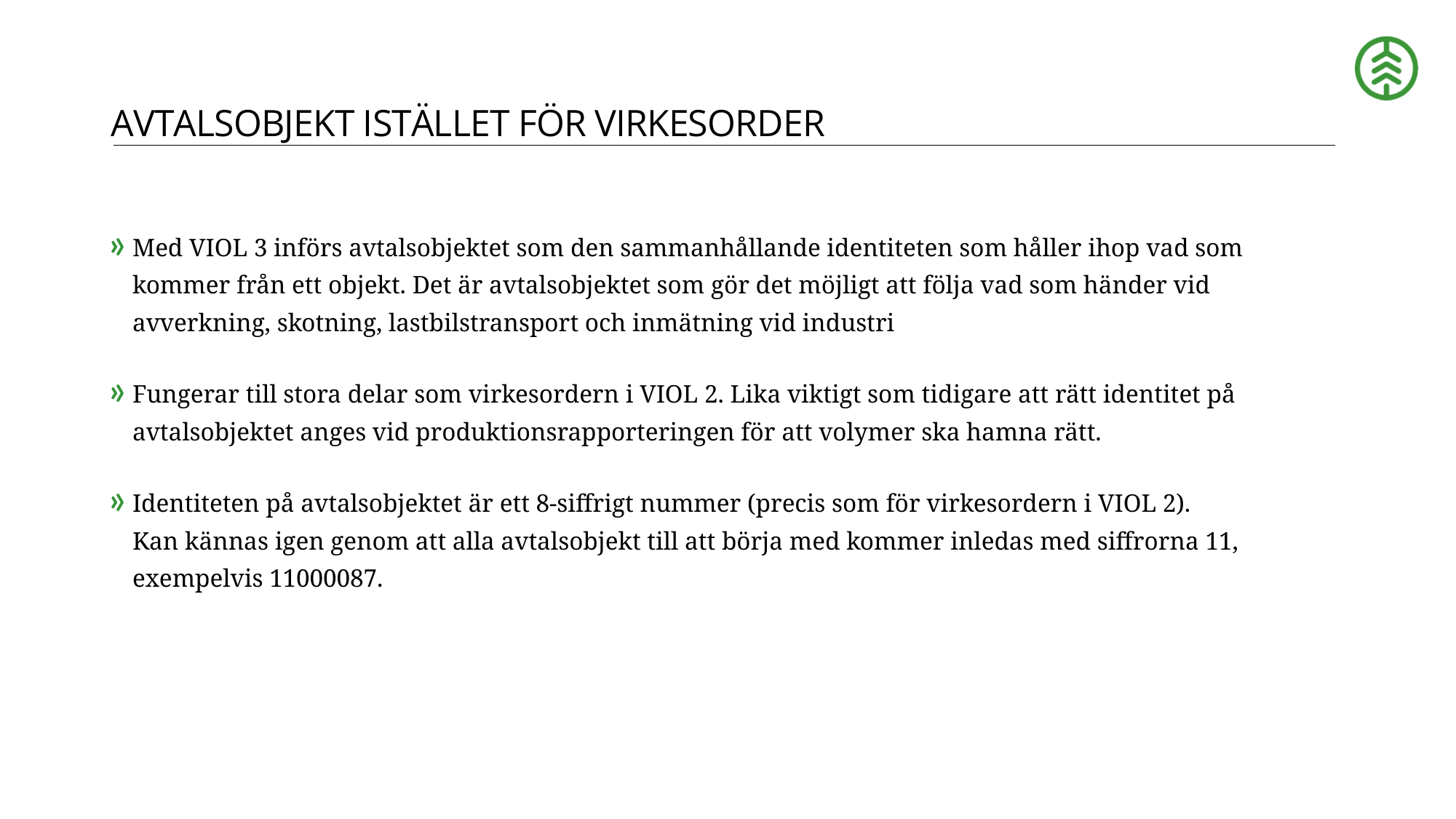

# Avtalsobjekt istället för virkesorder
Med VIOL 3 införs avtalsobjektet som den sammanhållande identiteten som håller ihop vad som kommer från ett objekt. Det är avtalsobjektet som gör det möjligt att följa vad som händer vid avverkning, skotning, lastbilstransport och inmätning vid industri
Fungerar till stora delar som virkesordern i VIOL 2. Lika viktigt som tidigare att rätt identitet på avtalsobjektet anges vid produktionsrapporteringen för att volymer ska hamna rätt.
Identiteten på avtalsobjektet är ett 8-siffrigt nummer (precis som för virkesordern i VIOL 2).
Kan kännas igen genom att alla avtalsobjekt till att börja med kommer inledas med siffrorna 11,
exempelvis 11000087.